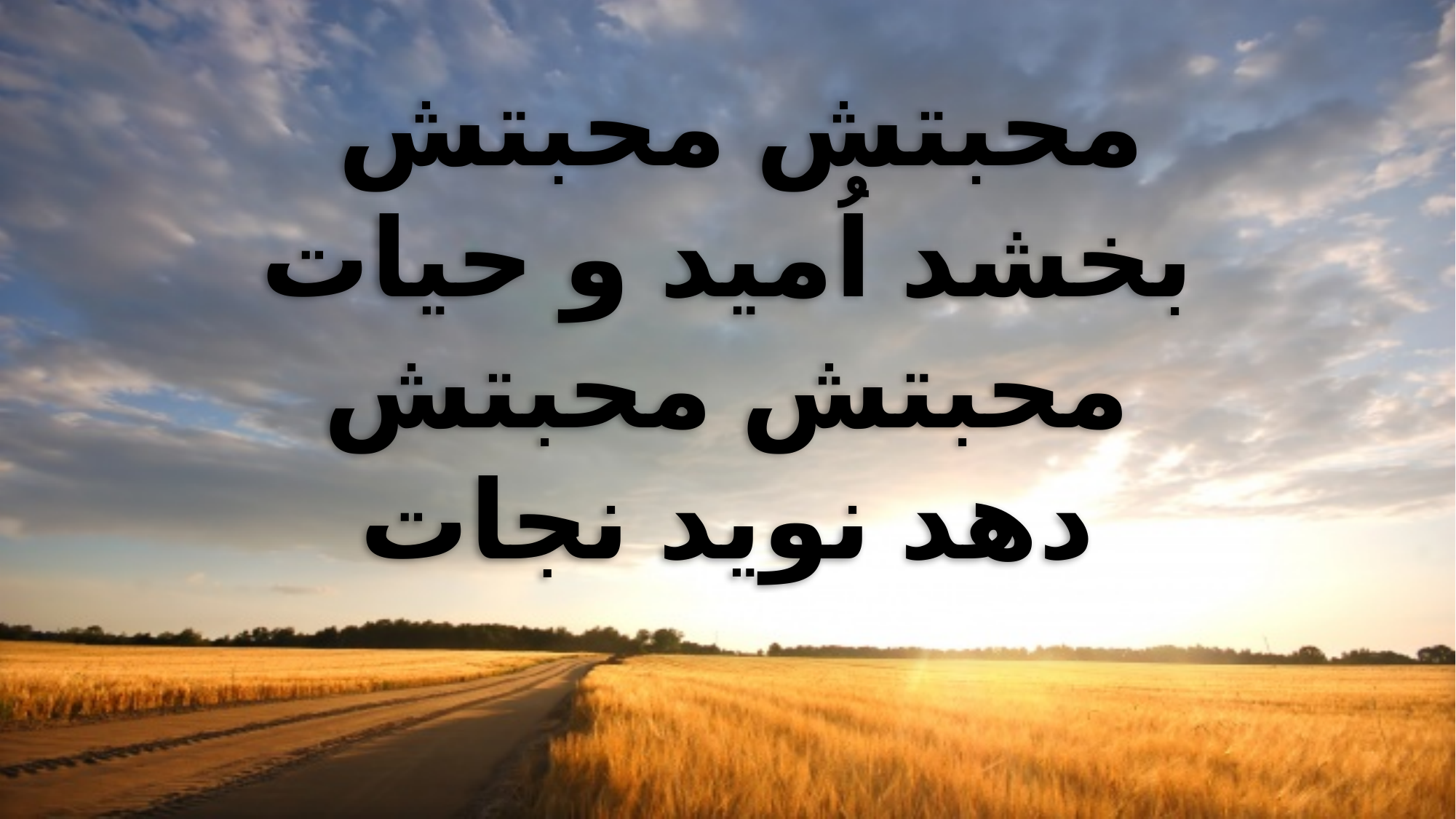

محبتش محبتش
بخشد اُمید و حیات
محبتش محبتش
دهد نوید نجات